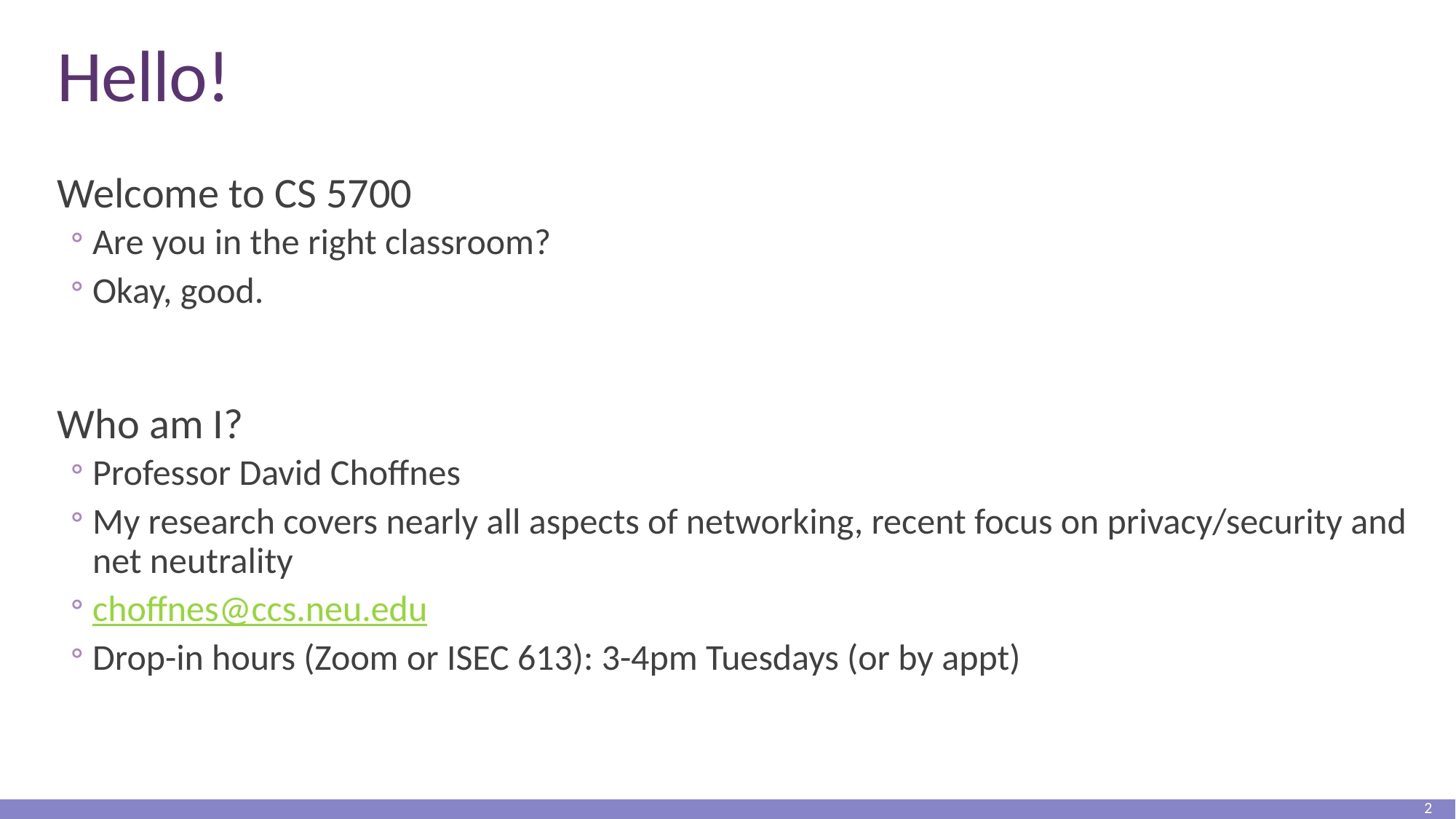

# Hello!
Welcome to CS 5700
Are you in the right classroom?
Okay, good.

Who am I?
Professor David Choffnes
My research covers nearly all aspects of networking, recent focus on privacy/security and net neutrality
choffnes@ccs.neu.edu
Drop-in hours (Zoom or ISEC 613): 3-4pm Tuesdays (or by appt)

2